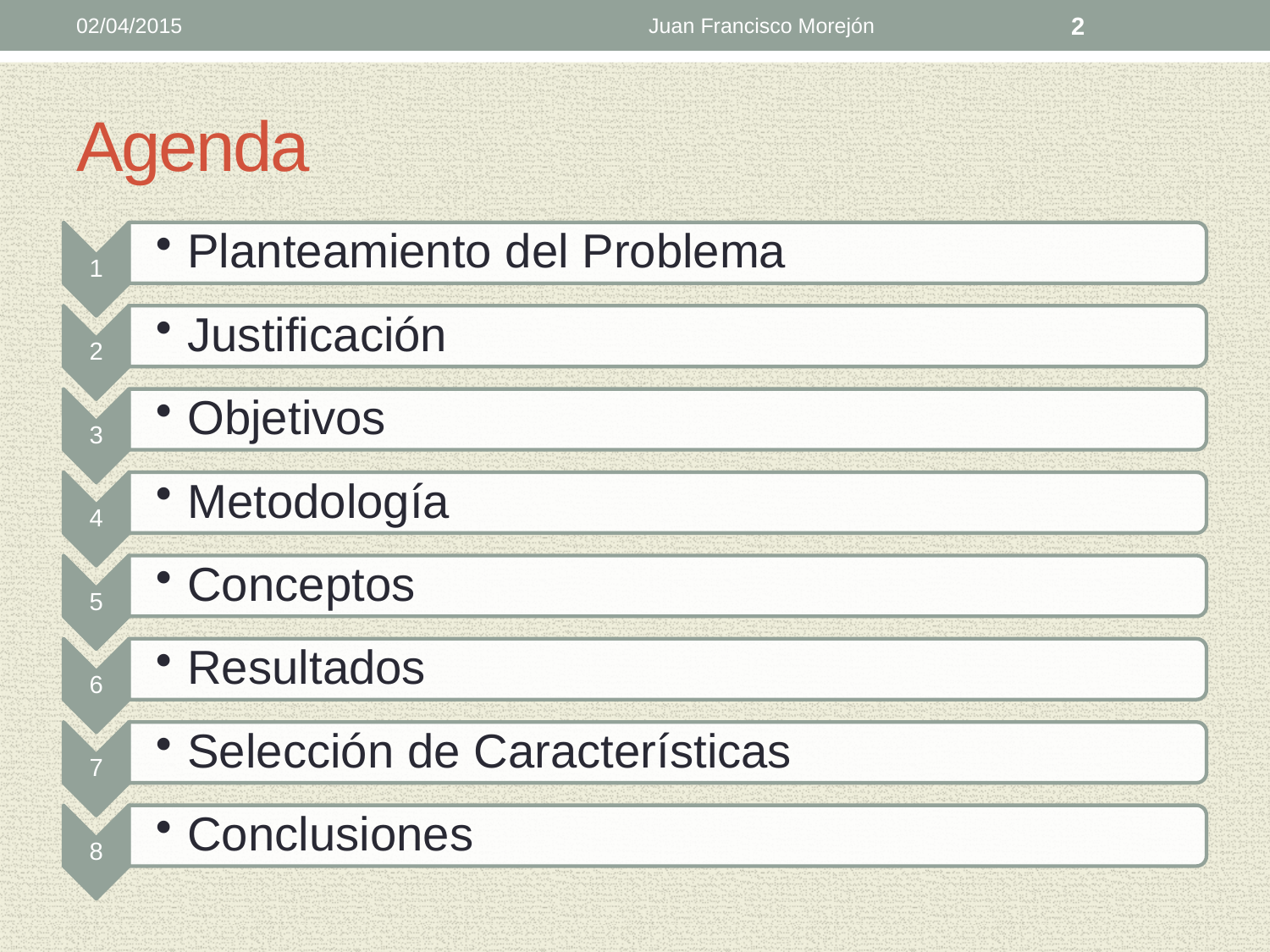

02/04/2015
Juan Francisco Morejón
2
# Agenda
1
Planteamiento del Problema
2
Justificación
3
Objetivos
4
Metodología
5
Conceptos
6
Resultados
7
Selección de Características
8
Conclusiones